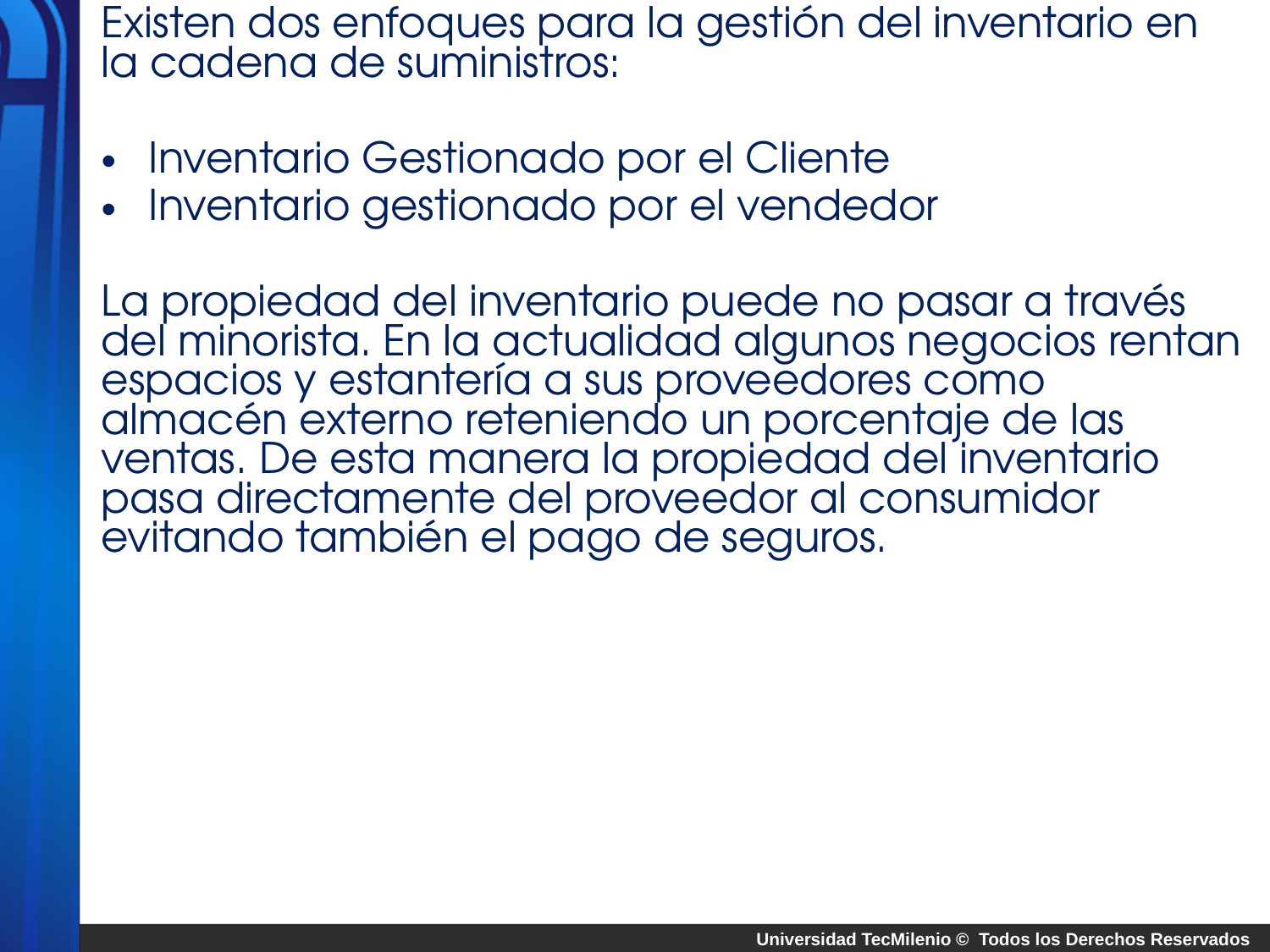

Existen dos enfoques para la gestión del inventario en la cadena de suministros:

Inventario Gestionado por el Cliente
Inventario gestionado por el vendedor

La propiedad del inventario puede no pasar a través del minorista. En la actualidad algunos negocios rentan espacios y estantería a sus proveedores como almacén externo reteniendo un porcentaje de las ventas. De esta manera la propiedad del inventario pasa directamente del proveedor al consumidor evitando también el pago de seguros.